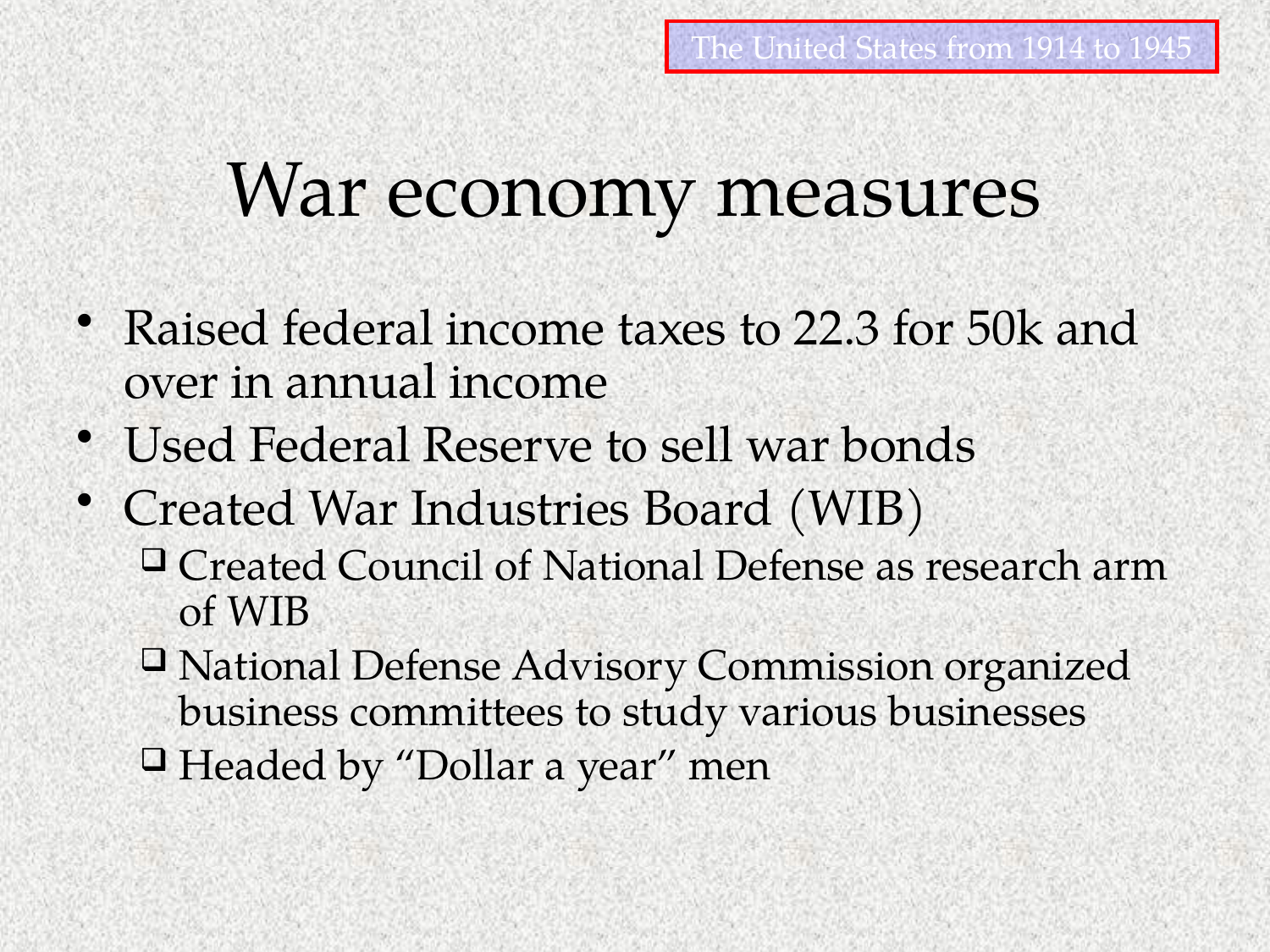

# War economy measures
Raised federal income taxes to 22.3 for 50k and over in annual income
Used Federal Reserve to sell war bonds
Created War Industries Board (WIB)
Created Council of National Defense as research arm of WIB
National Defense Advisory Commission organized business committees to study various businesses
Headed by “Dollar a year” men